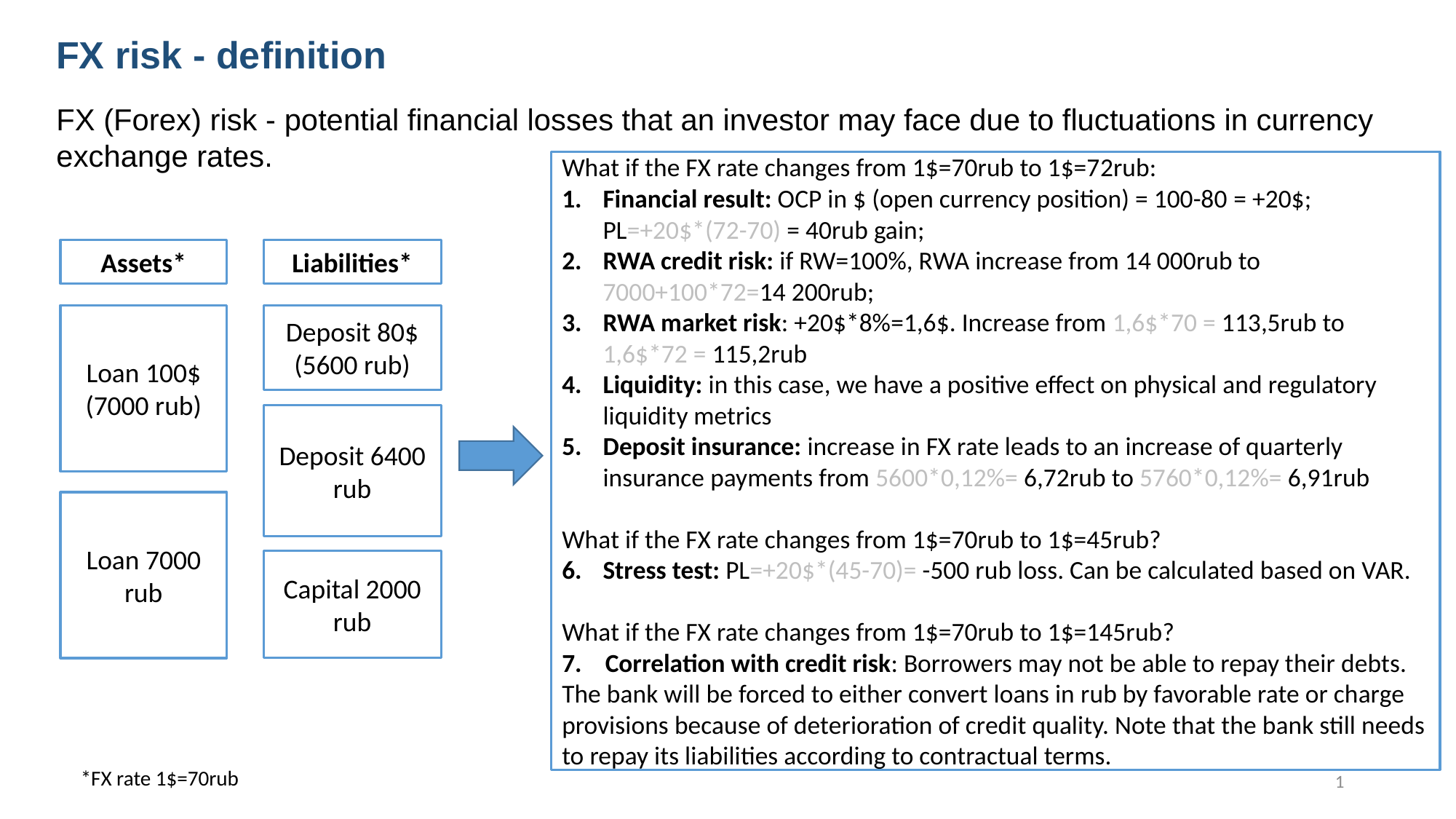

FX risk - definition
FX (Forex) risk - potential financial losses that an investor may face due to fluctuations in currency exchange rates.
What if the FX rate changes from 1$=70rub to 1$=72rub:
Financial result: OCP in $ (open currency position) = 100-80 = +20$;  PL=+20$*(72-70) = 40rub gain;
RWA credit risk: if RW=100%, RWA increase from 14 000rub to 7000+100*72=14 200rub;
RWA market risk: +20$*8%=1,6$. Increase from 1,6$*70 = 113,5rub to 1,6$*72 = 115,2rub
Liquidity: in this case, we have a positive effect on physical and regulatory liquidity metrics
Deposit insurance: increase in FX rate leads to an increase of quarterly insurance payments from 5600*0,12%= 6,72rub to 5760*0,12%= 6,91rub

What if the FX rate changes from 1$=70rub to 1$=45rub?
Stress test: PL=+20$*(45-70)= -500 rub loss. Can be calculated based on VAR.

What if the FX rate changes from 1$=70rub to 1$=145rub?
7.    Correlation with credit risk: Borrowers may not be able to repay their debts. The bank will be forced to either convert loans in rub by favorable rate or charge provisions because of deterioration of credit quality. Note that the bank still needs to repay its liabilities according to contractual terms.
Assets*
Liabilities*
Loan 100$ (7000 rub)
Deposit 80$ (5600 rub)
Deposit 6400 rub

Loan 7000 rub
Capital 2000 rub
*FX rate 1$=70rub
1